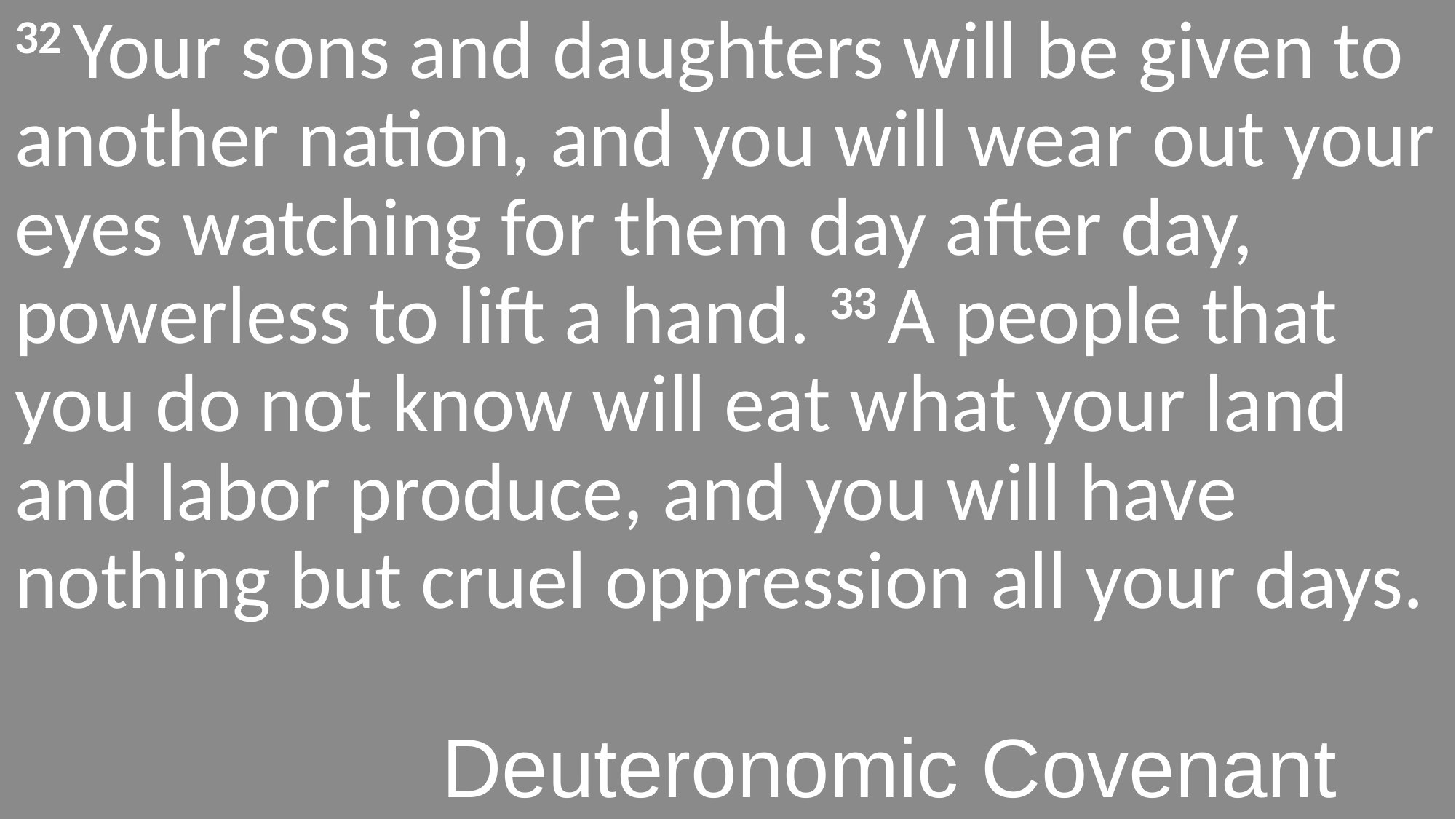

32 Your sons and daughters will be given to another nation, and you will wear out your eyes watching for them day after day, powerless to lift a hand. 33 A people that you do not know will eat what your land and labor produce, and you will have nothing but cruel oppression all your days.
#

Deuteronomic Covenant